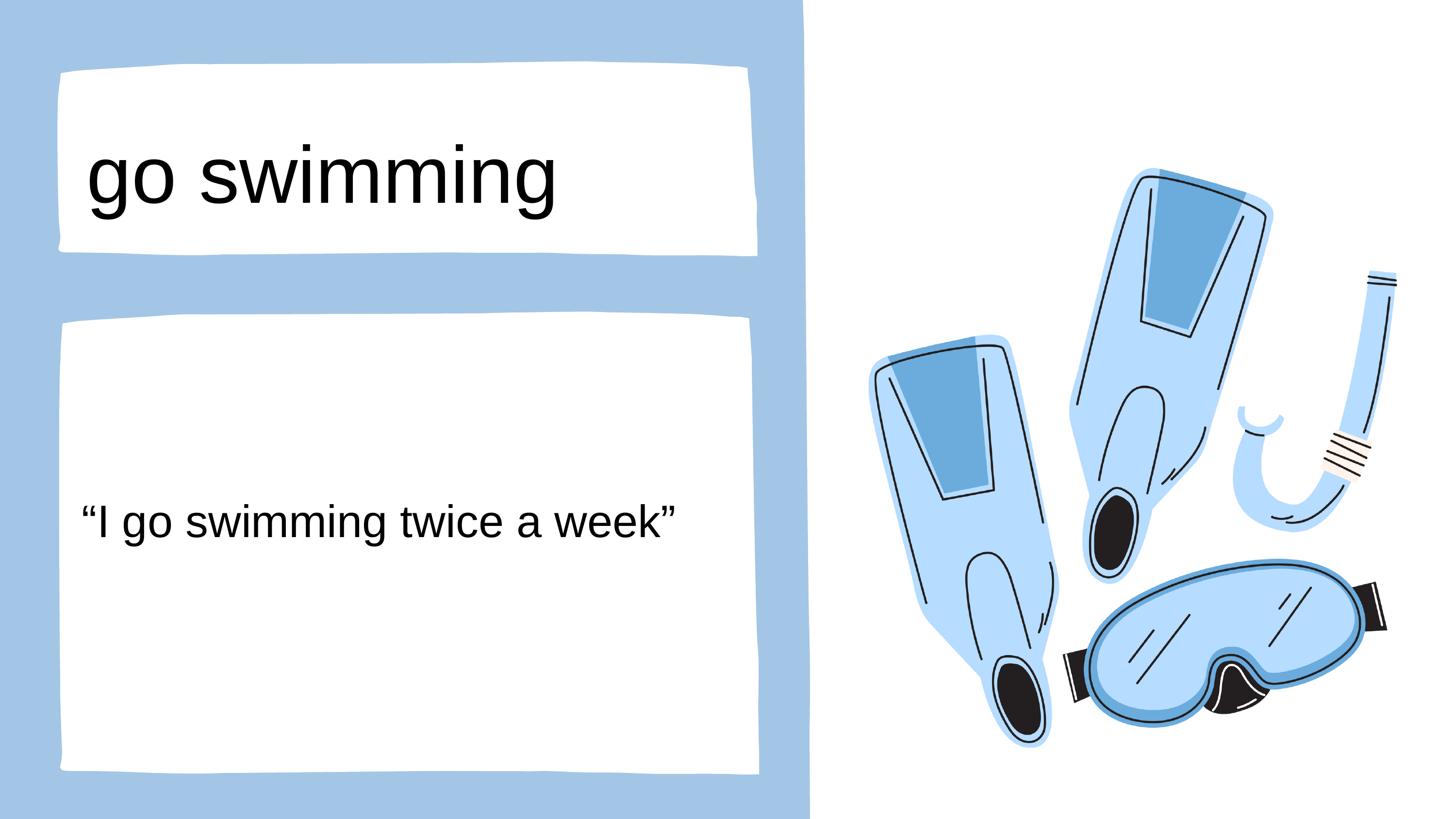

go swimming

“I go swimming twice a week”